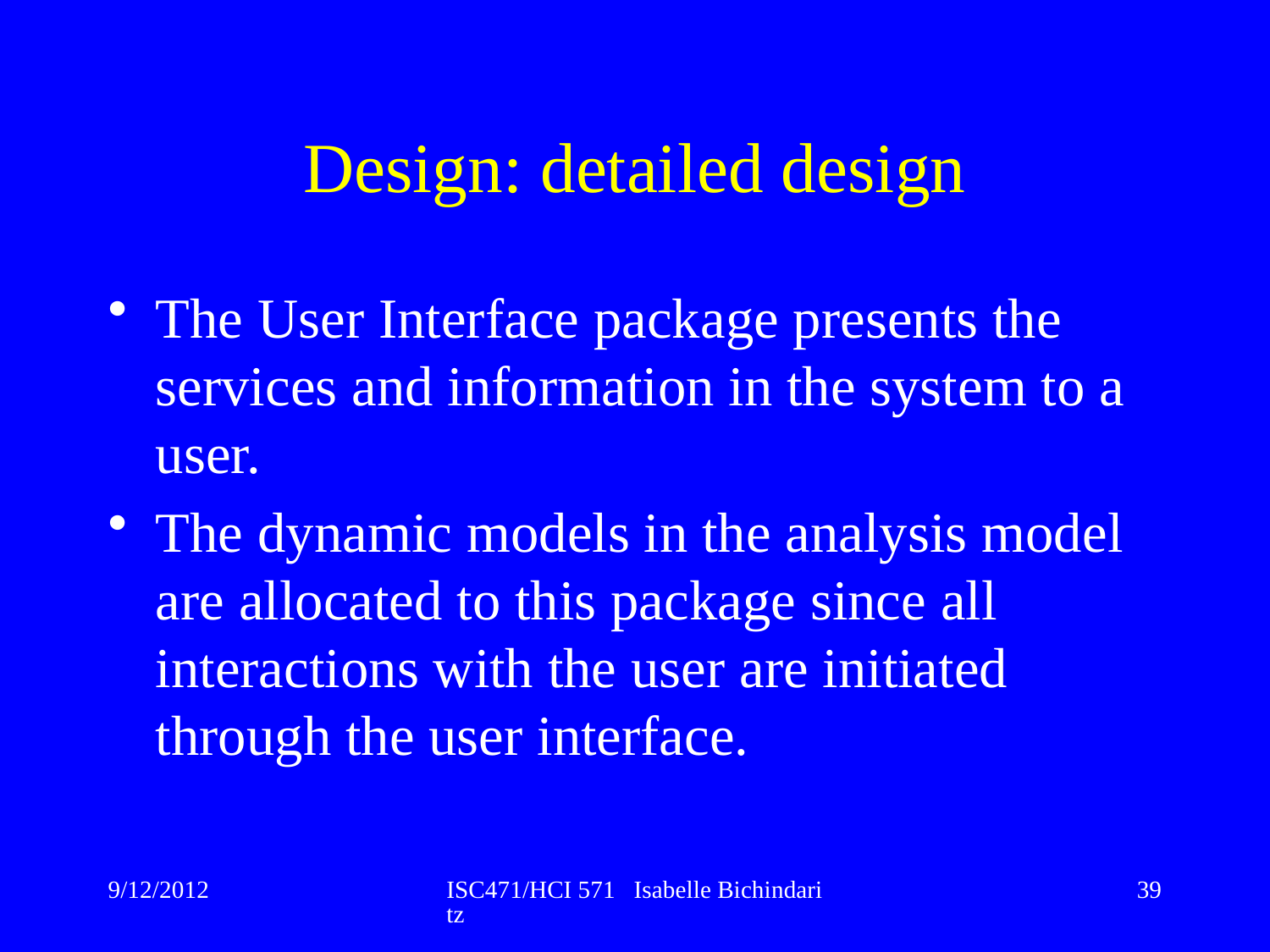

# Design: detailed design
The User Interface package presents the services and information in the system to a user.
The dynamic models in the analysis model are allocated to this package since all interactions with the user are initiated through the user interface.
9/12/2012
ISC471/HCI 571   Isabelle Bichindaritz
39